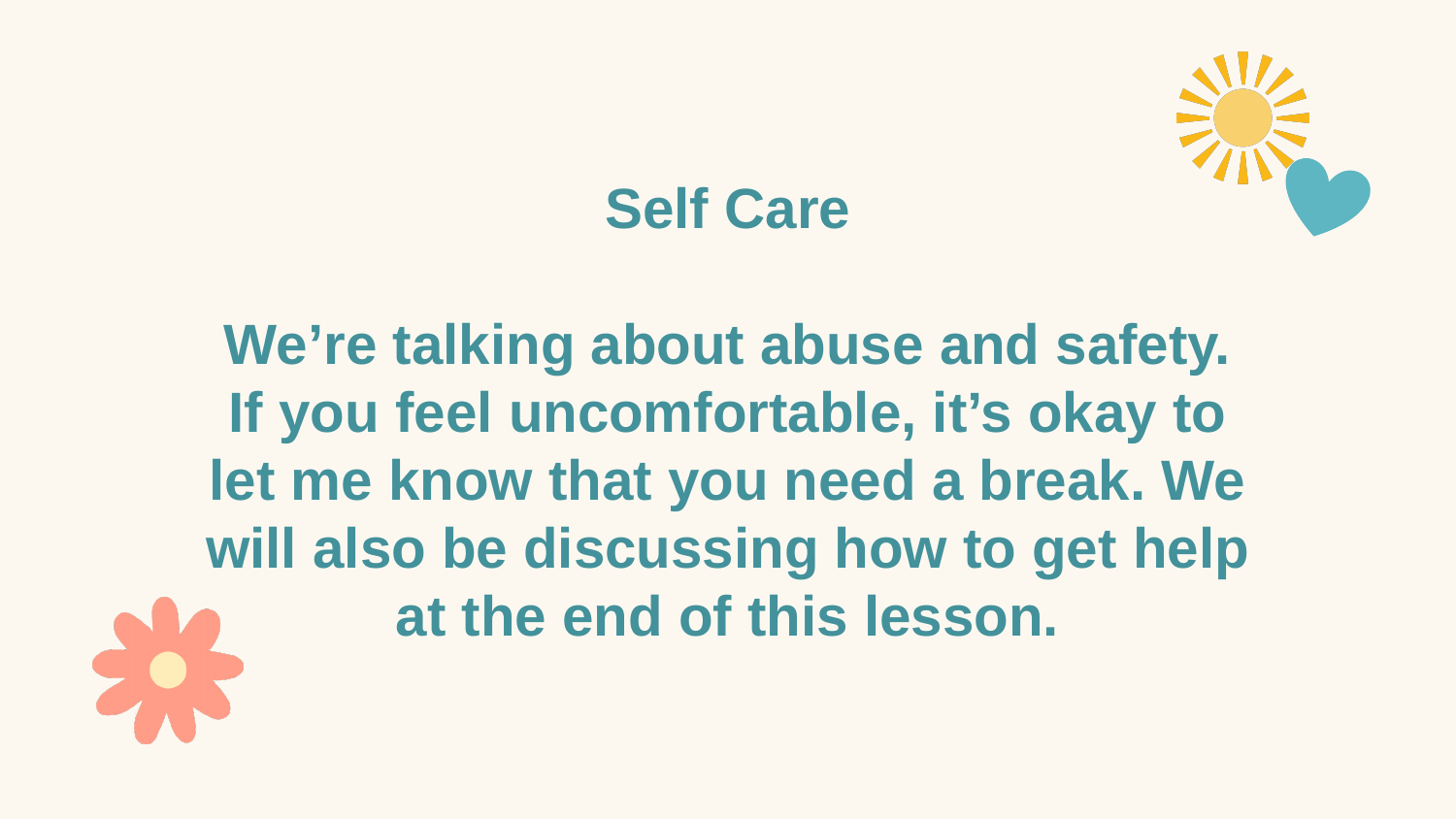

# Self Care

We’re talking about abuse and safety. If you feel uncomfortable, it’s okay to let me know that you need a break. We will also be discussing how to get help at the end of this lesson.